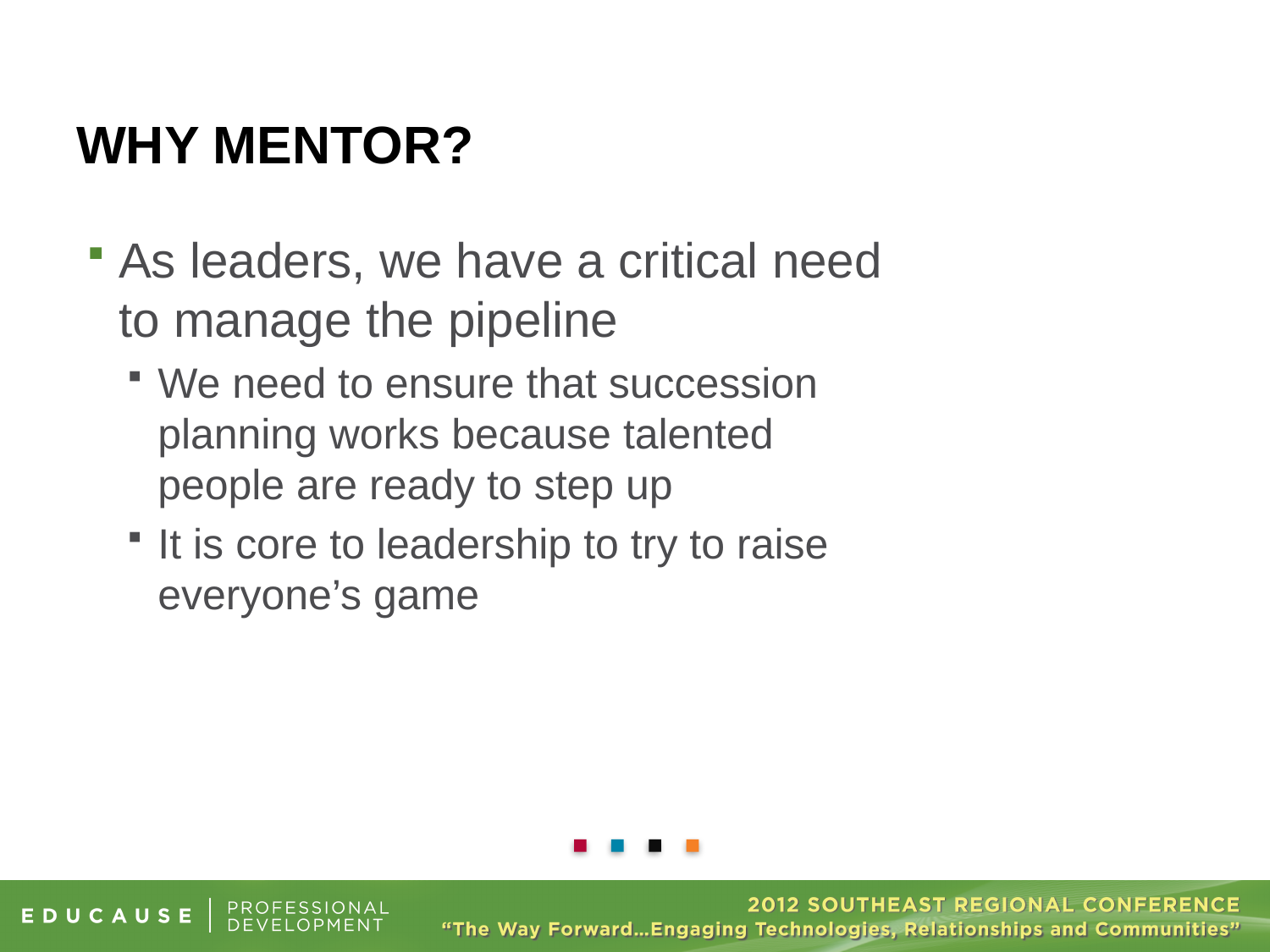

# WHY MENTOR?
As leaders, we have a critical need to manage the pipeline
We need to ensure that succession planning works because talented people are ready to step up
It is core to leadership to try to raise everyone’s game